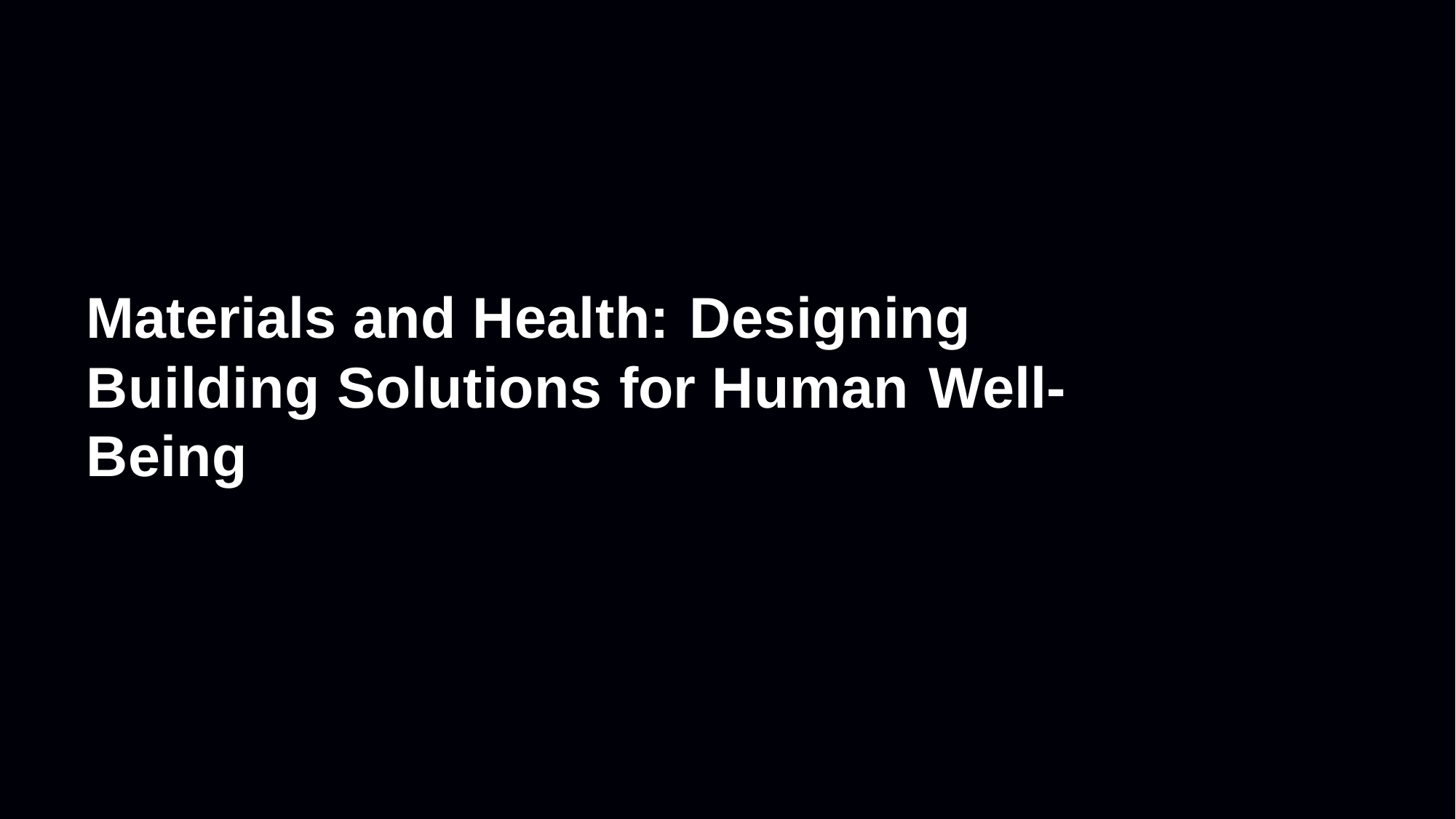

# Materials and Health: Designing
Building Solutions for Human Well-Being